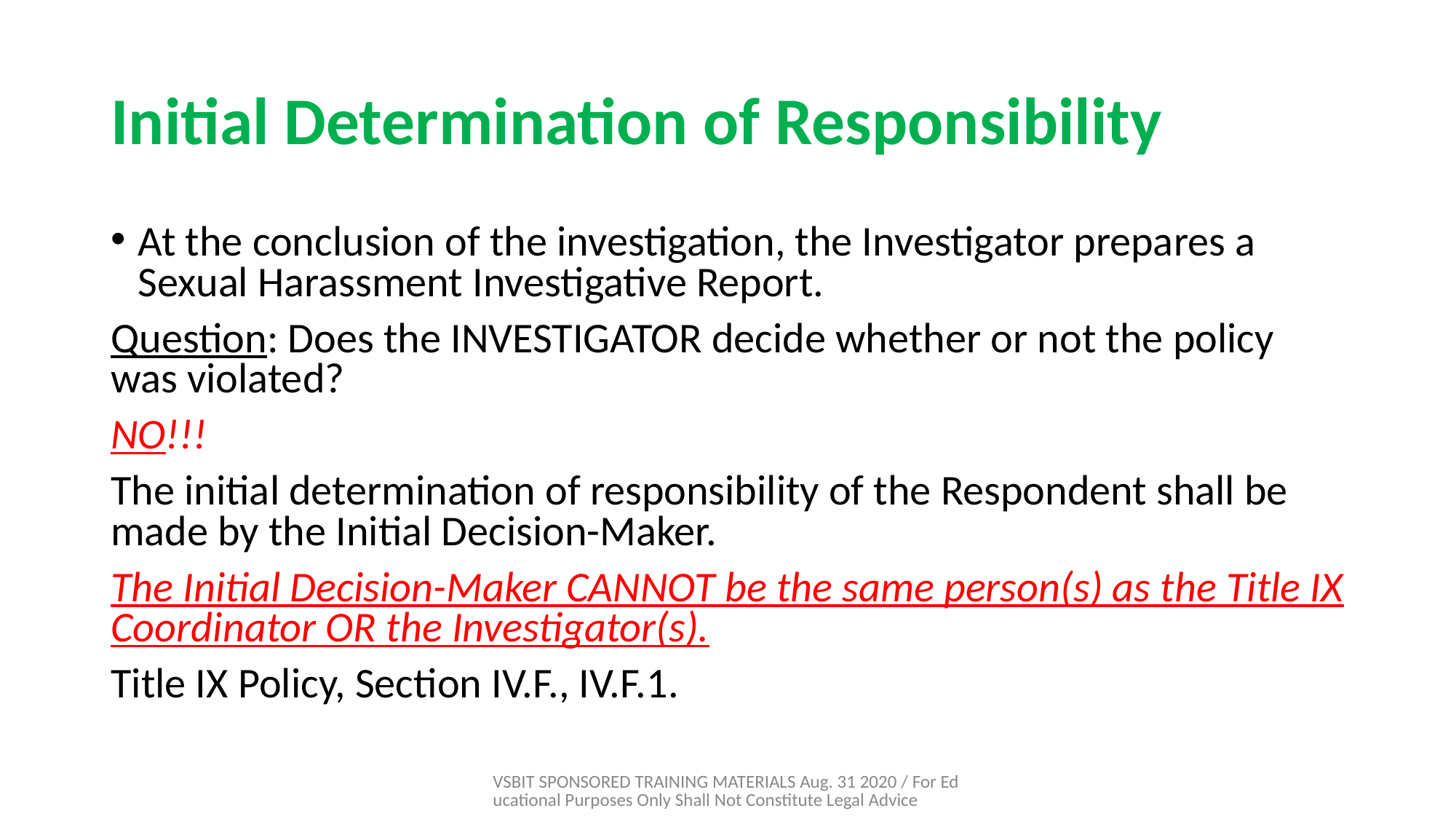

# Initial Determination of Responsibility
At the conclusion of the investigation, the Investigator prepares a Sexual Harassment Investigative Report.
Question: Does the INVESTIGATOR decide whether or not the policy was violated?
NO!!!
The initial determination of responsibility of the Respondent shall be made by the Initial Decision-Maker.
The Initial Decision-Maker CANNOT be the same person(s) as the Title IX Coordinator OR the Investigator(s).
Title IX Policy, Section IV.F., IV.F.1.

VSBIT SPONSORED TRAINING MATERIALS Aug. 31 2020 / For Educational Purposes Only Shall Not Constitute Legal Advice